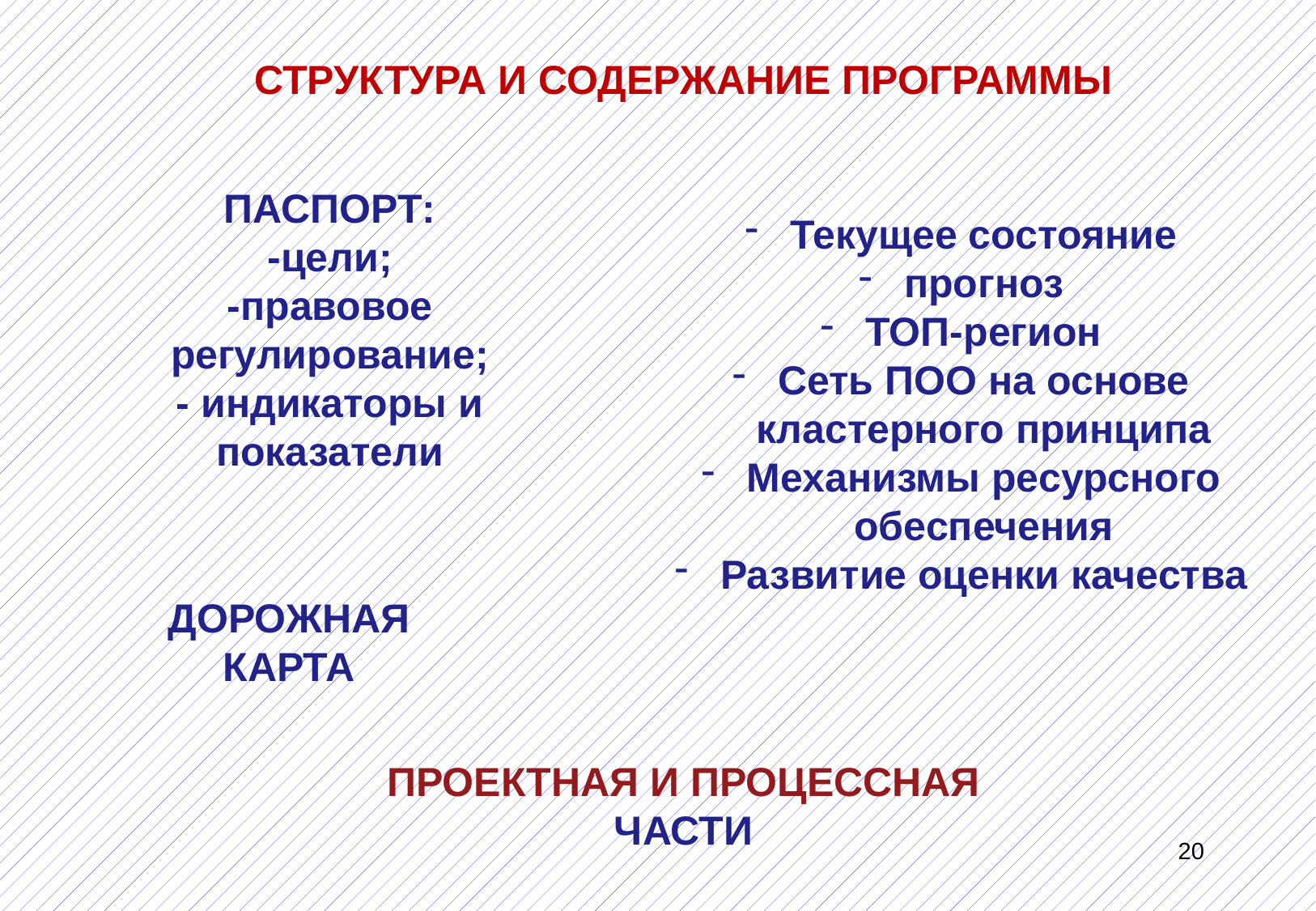

СТРУКТУРА И СОДЕРЖАНИЕ ПРОГРАММЫ
ПАСПОРТ:
-цели;
-правовое регулирование;
- индикаторы и показатели
Текущее состояние
прогноз
ТОП-регион
Сеть ПОО на основе кластерного принципа
Механизмы ресурсного обеспечения
Развитие оценки качества

ДОРОЖНАЯ КАРТА
ПРОЕКТНАЯ И ПРОЦЕССНАЯ ЧАСТИ
20